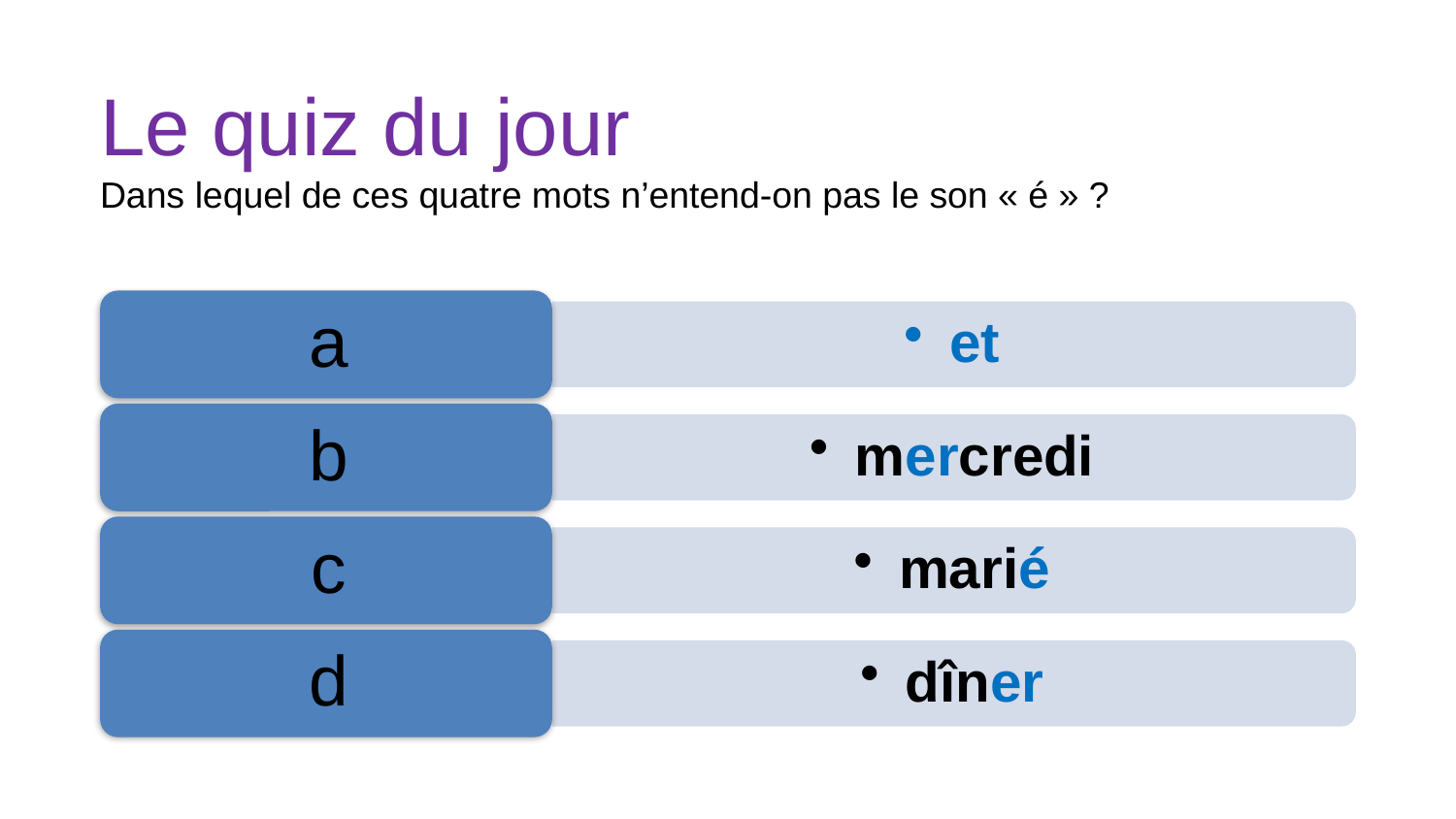

# Le quiz du jour Dans lequel de ces quatre mots n’entend-on pas le son « é » ?
et
a
mercredi
b
marié
c
dîner
d